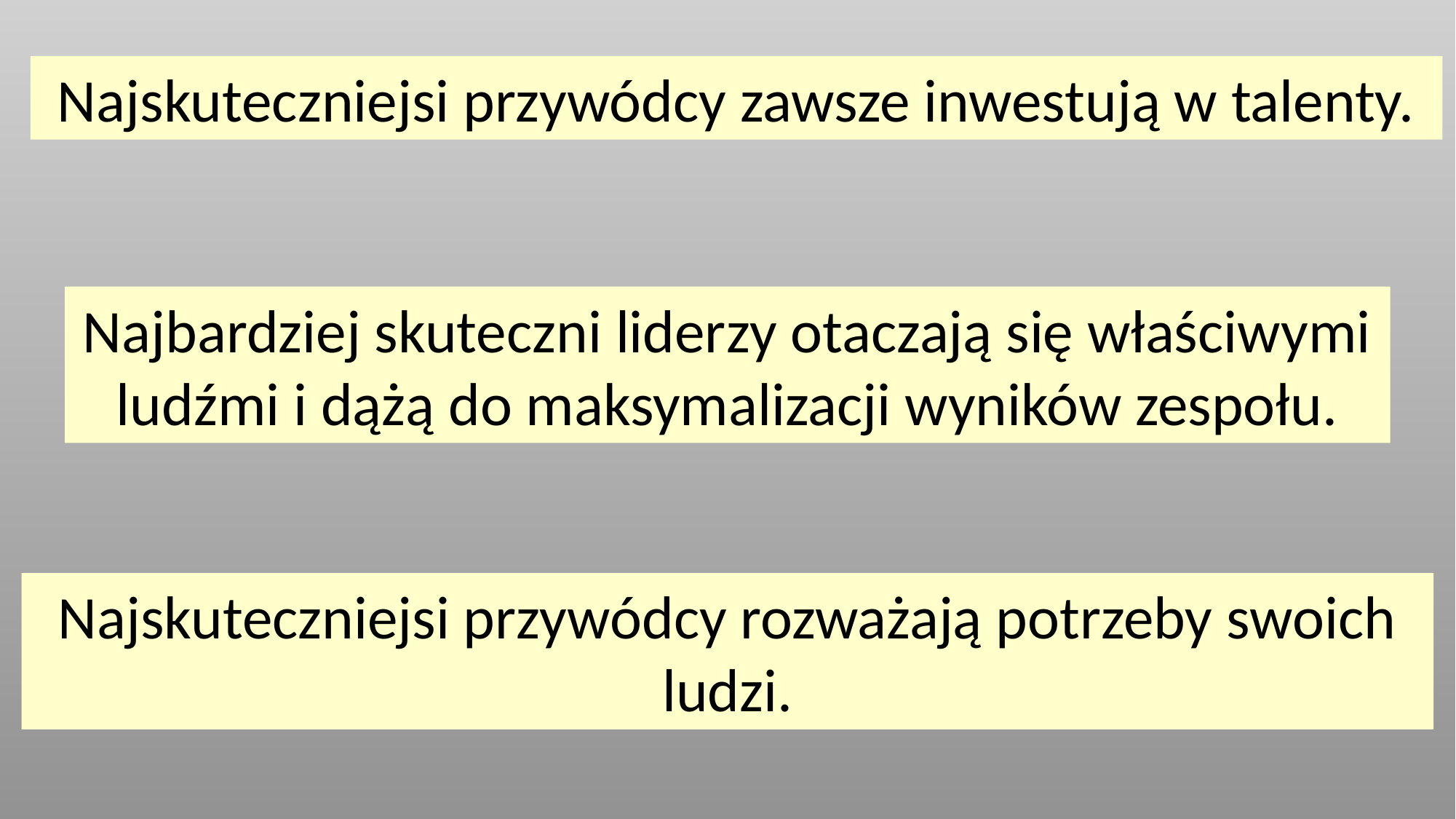

Najskuteczniejsi przywódcy zawsze inwestują w talenty.
Najbardziej skuteczni liderzy otaczają się właściwymi ludźmi i dążą do maksymalizacji wyników zespołu.
Najskuteczniejsi przywódcy rozważają potrzeby swoich ludzi.